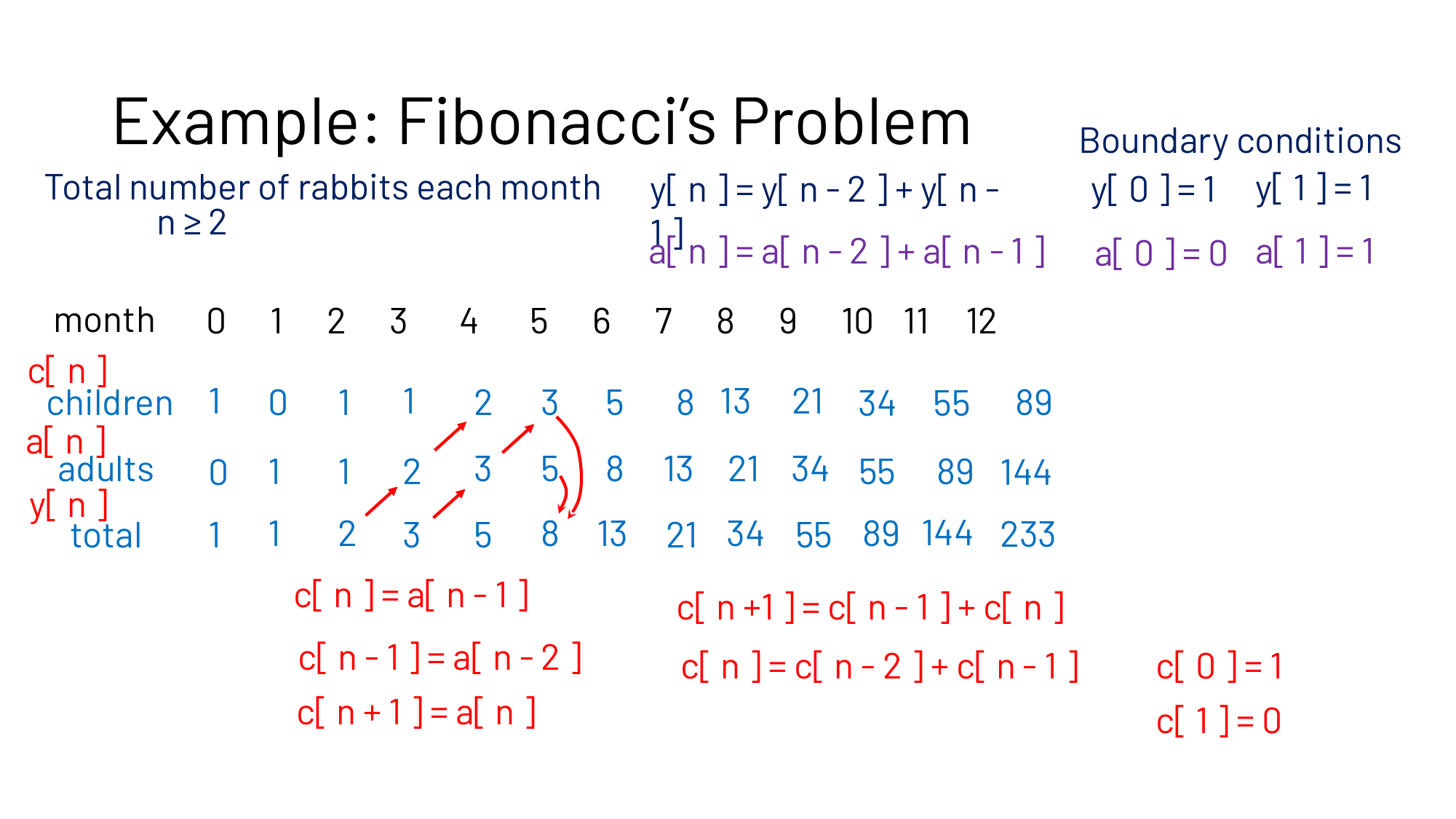

# Example: Fibonacci’s Problem
Boundary conditions
Total number of rabbits each month
y[ 1 ] = 1
y[ n ] = y[ n - 2 ] + y[ n - 1 ]
y[ 0 ] = 1
n ≥ 2
a[ n ] = a[ n - 2 ] + a[ n - 1 ]
a[ 1 ] = 1
a[ 0 ] = 0
month
0      1      2      3       4       5      6      7      8      9      10    11     12
c[ n ]
1
1
13
21
children
0
1
2
3
5
89
8
55
34
a[ n ]

adults
5
8
13
21
34
3
1
1
2
55
89
0
144
y[ n ]

144
34
89
13
8
1
2
233
5
21
3
total
1
55
c[ n ] = a[ n - 1 ]
c[ n +1 ] = c[ n - 1 ] + c[ n ]
c[ n - 1 ] = a[ n - 2 ]
c[ 0 ] = 1
c[ n ] = c[ n - 2 ] + c[ n - 1 ]
c[ n + 1 ] = a[ n ]
c[ 1 ] = 0